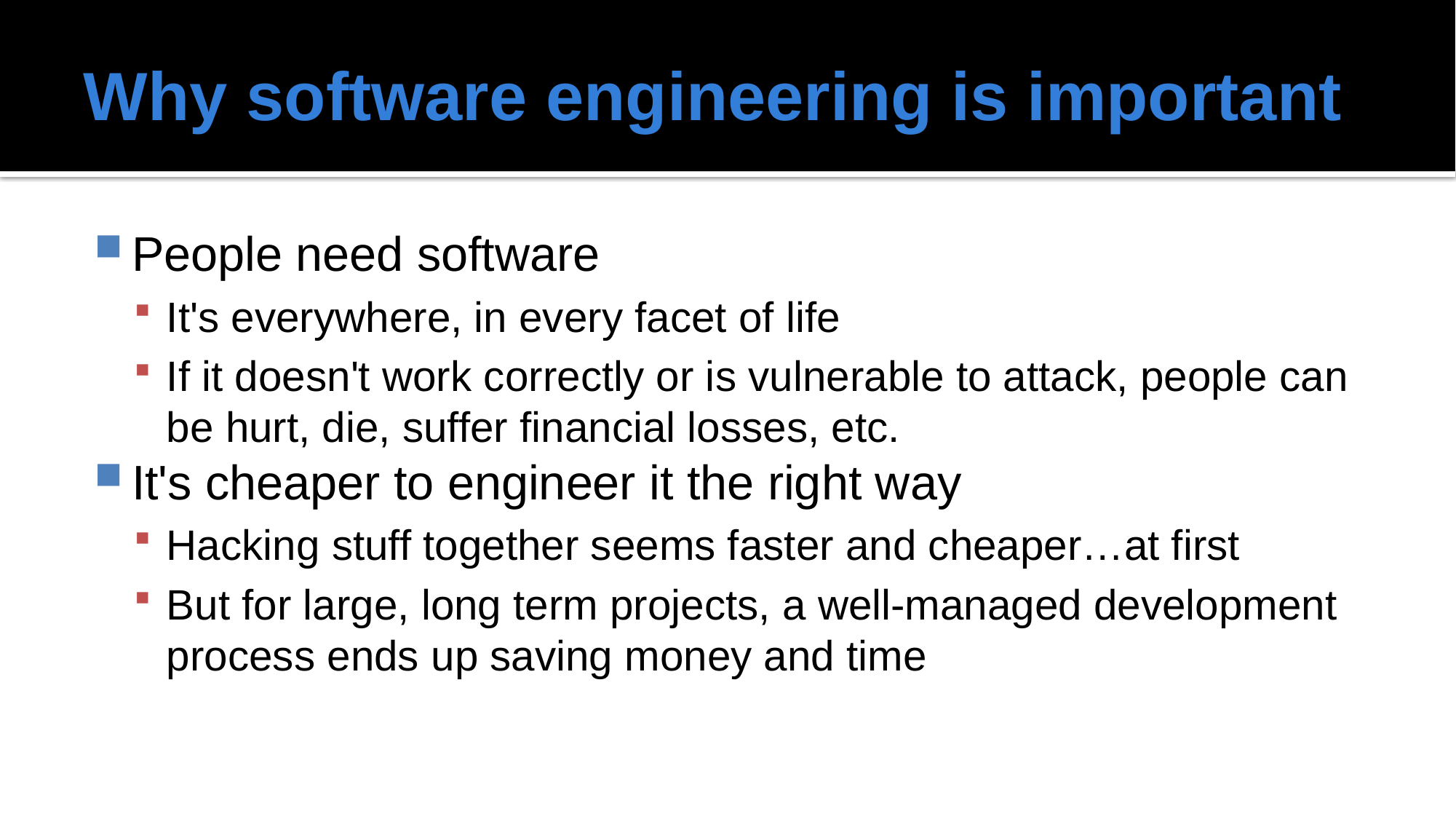

# Why software engineering is important
People need software
It's everywhere, in every facet of life
If it doesn't work correctly or is vulnerable to attack, people can be hurt, die, suffer financial losses, etc.
It's cheaper to engineer it the right way
Hacking stuff together seems faster and cheaper…at first
But for large, long term projects, a well-managed development process ends up saving money and time